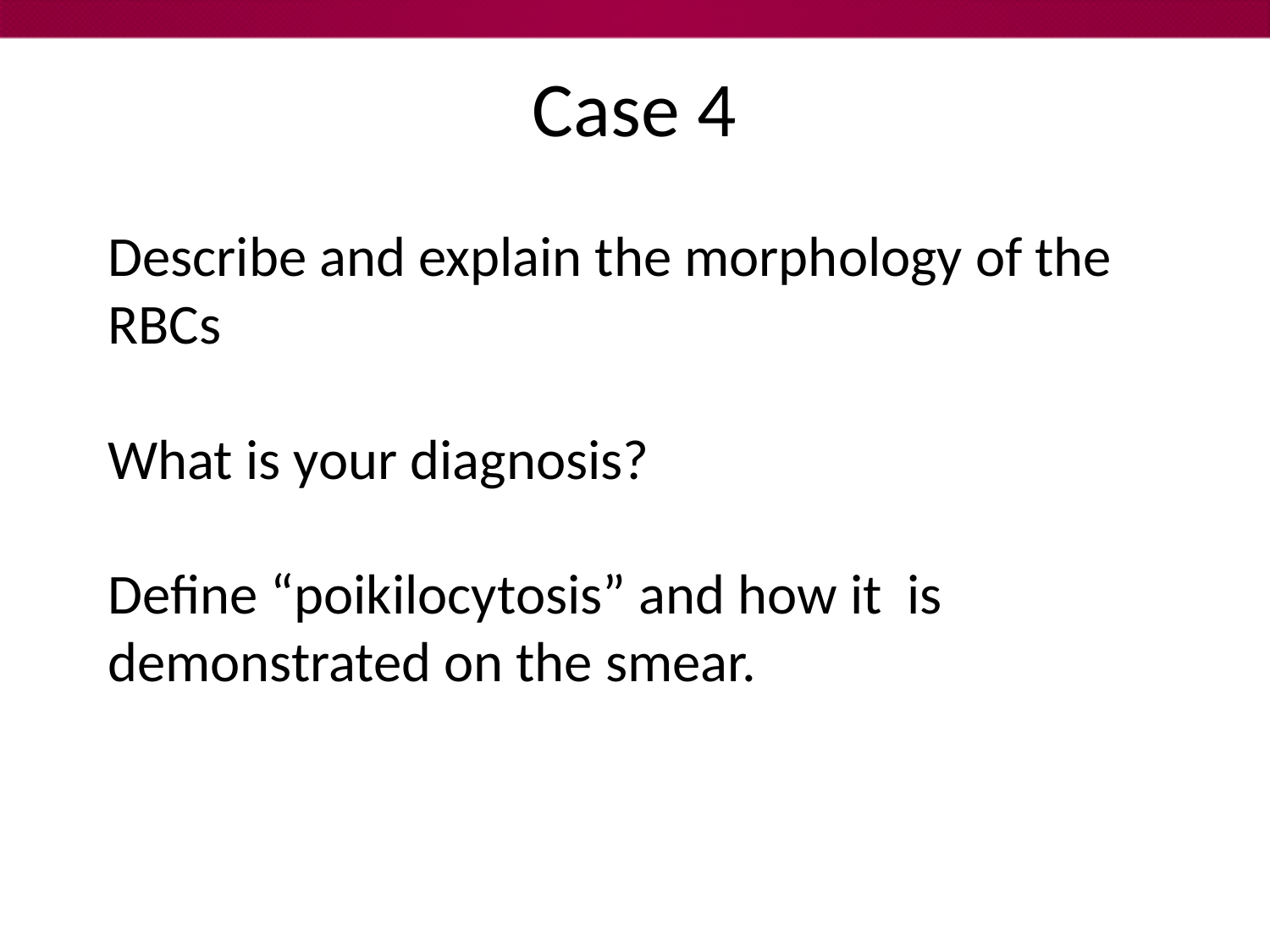

# Case 4
Describe and explain the morphology of the RBCs

What is your diagnosis?

Define “poikilocytosis” and how it  is demonstrated on the smear.